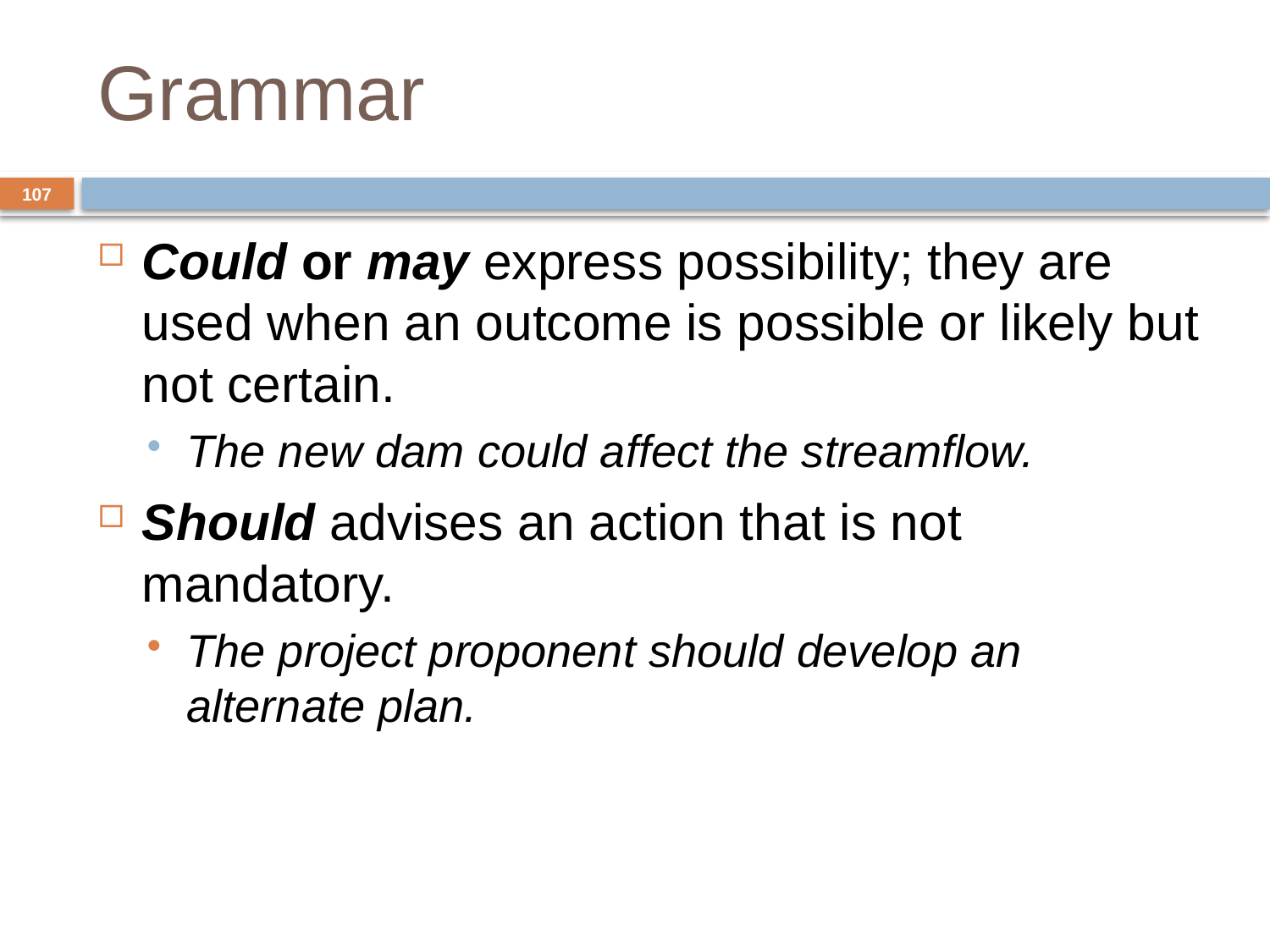

# Grammar
107
Could or may express possibility; they are used when an outcome is possible or likely but not certain.
The new dam could affect the streamflow.
Should advises an action that is not mandatory.
The project proponent should develop an alternate plan.